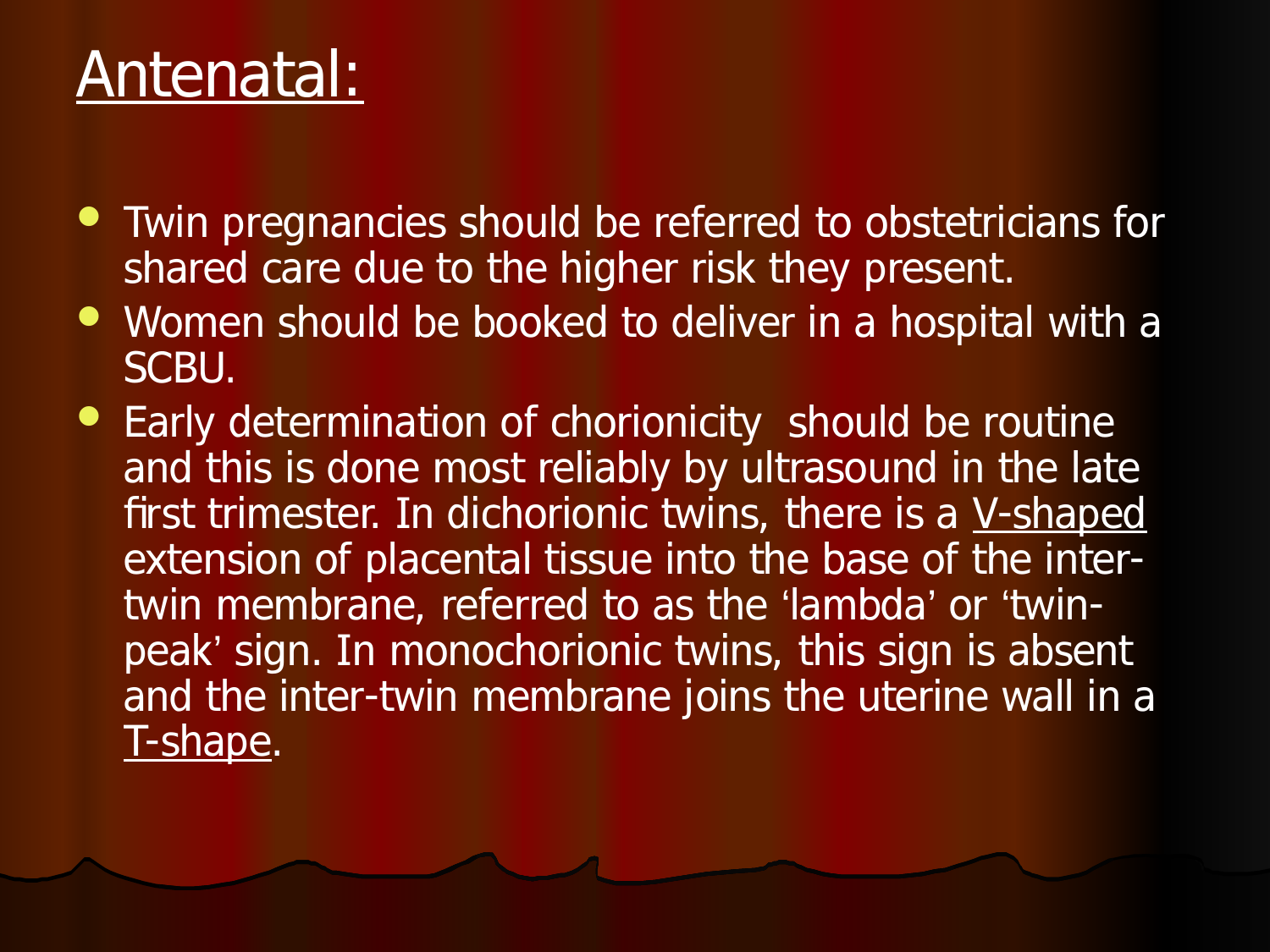

Antenatal:

Twin pregnancies should be referred to obstetricians for shared care due to the higher risk they present.
Women should be booked to deliver in a hospital with a SCBU.
Early determination of chorionicity  should be routine and this is done most reliably by ultrasound in the late first trimester. In dichorionic twins, there is a V-shaped extension of placental tissue into the base of the inter-twin membrane, referred to as the ‘lambda’ or ‘twin-peak’ sign. In monochorionic twins, this sign is absent and the inter-twin membrane joins the uterine wall in a T-shape.
#